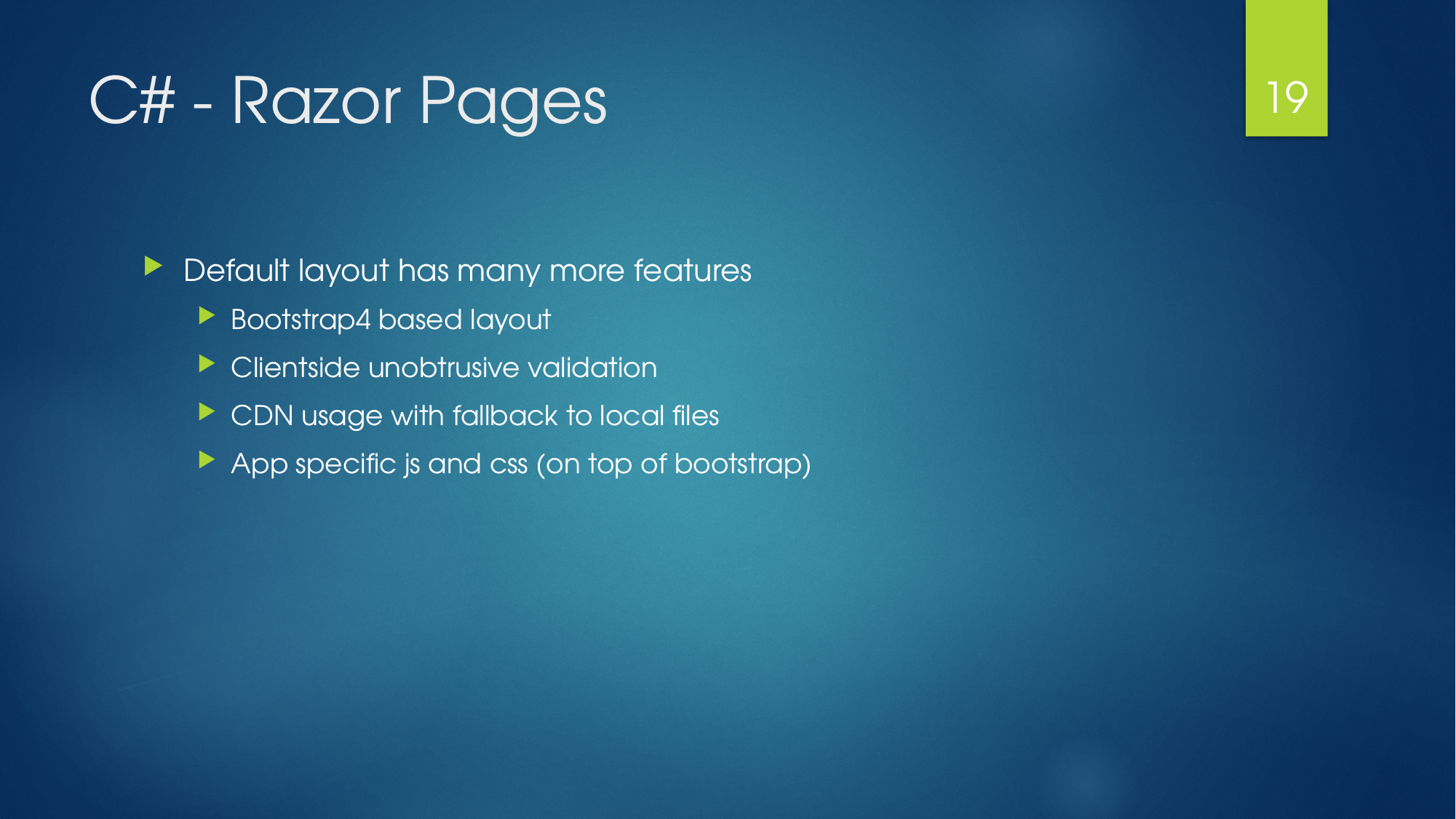

19
# C# - Razor Pages
Default layout has many more features
Bootstrap4 based layout
Clientside unobtrusive validation
CDN usage with fallback to local files
App specific js and css (on top of bootstrap)